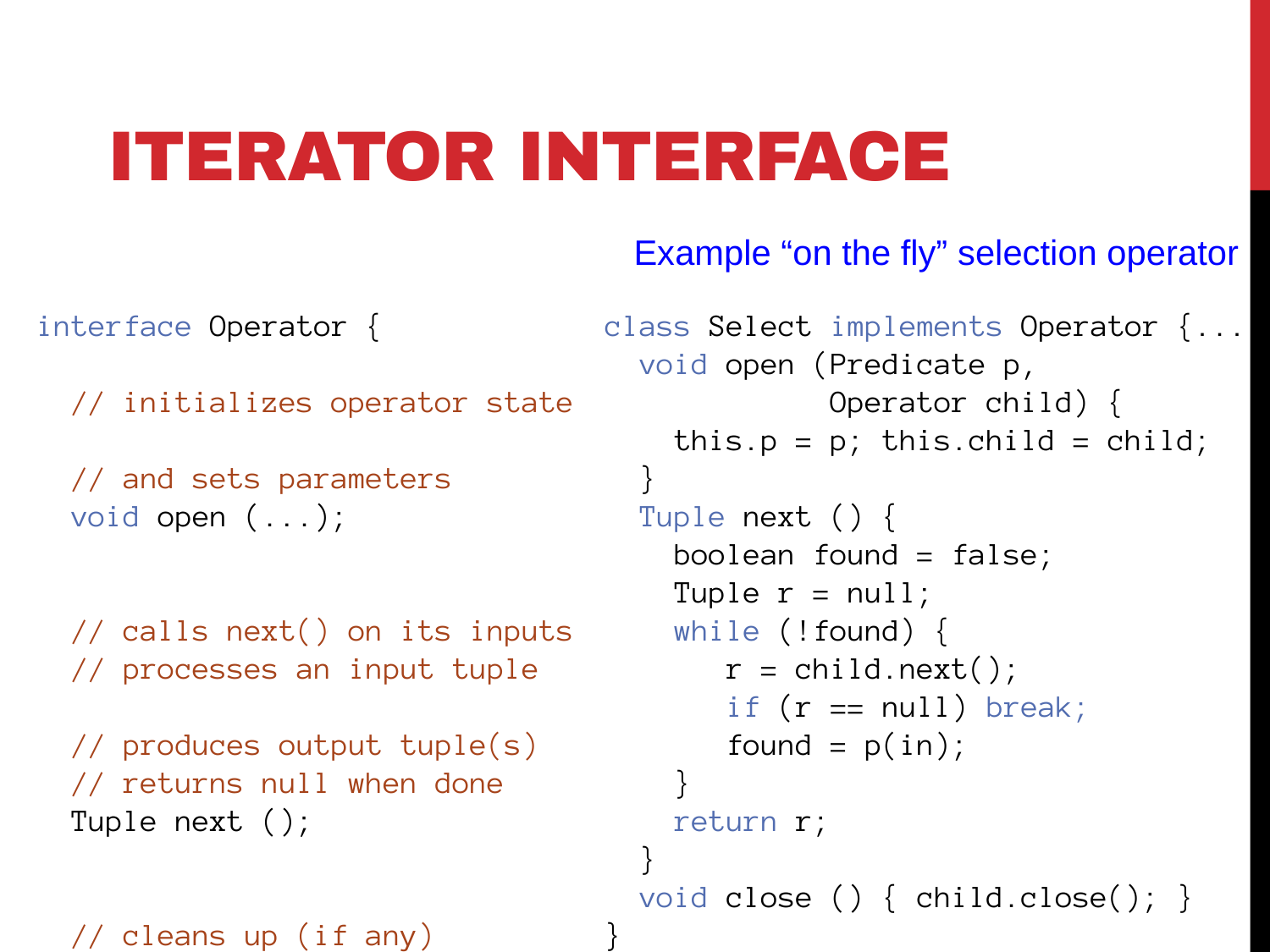

# Iterator Interface
Example “on the fly” selection operator
interface Operator {

  // initializes operator state
  // and sets parameters
  void open (...);

  // calls next() on its inputs
  // processes an input tuple
  // produces output tuple(s)
  // returns null when done
  Tuple next ();

  // cleans up (if any)
  void close ();
}
class Select implements Operator {...
  void open (Predicate p,
             Operator child) {
    this.p = p; this.child = child;
  }
  Tuple next () {
    boolean found = false;
    Tuple r = null;
    while (!found) {
       r = child.next();
       if (r == null) break;
       found = p(in);
    }
    return r;
  }
  void close () { child.close(); }
}